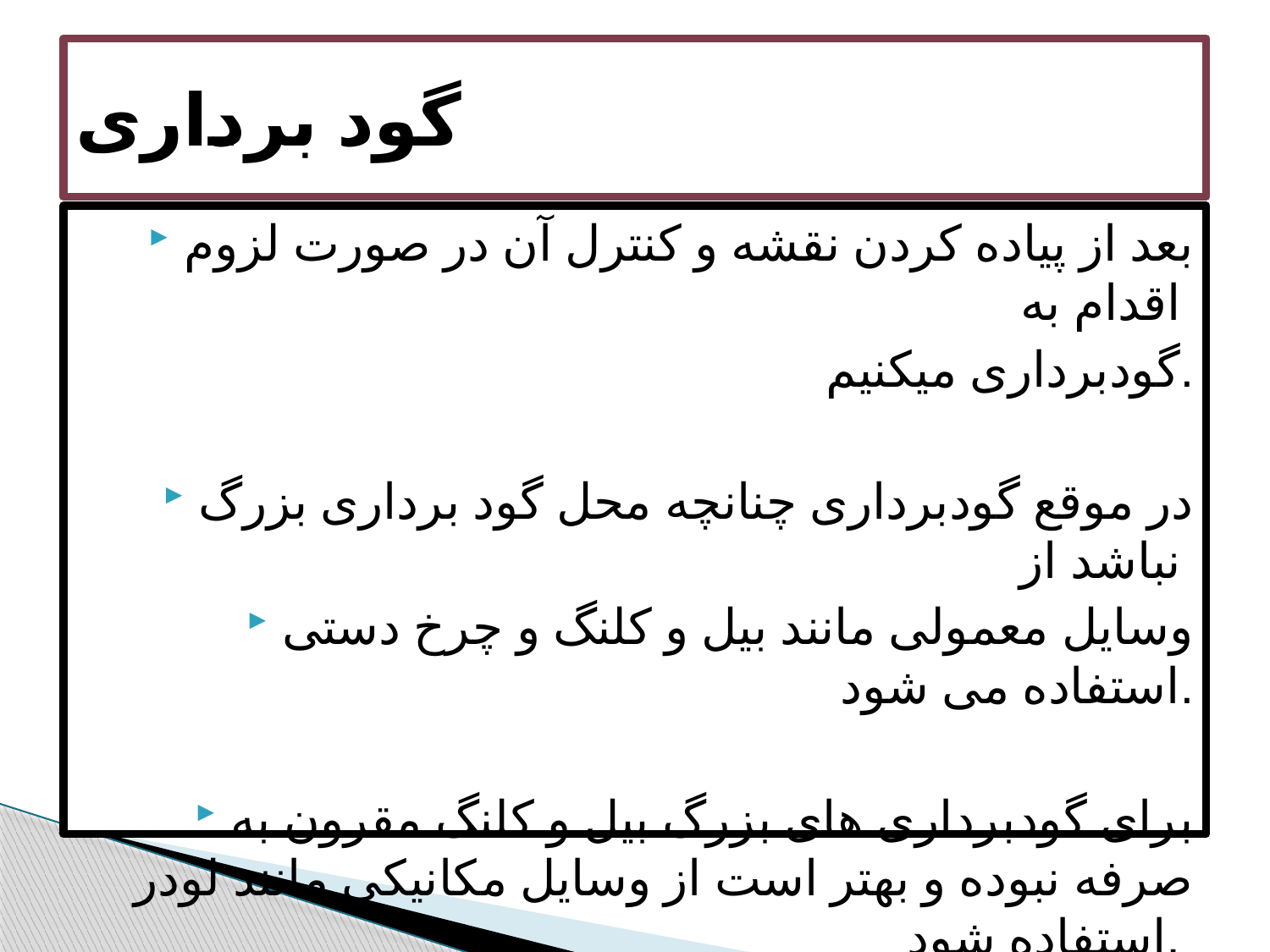

# گود برداری
بعد از پیاده کردن نقشه و کنترل آن در صورت لزوم اقدام به
گودبرداری میکنیم.

در موقع گودبرداری چنانچه محل گود برداری بزرگ نباشد از
وسایل معمولی مانند بیل و کلنگ و چرخ دستی استفاده می شود.

برای گودبرداری های بزرگ بیل و کلنگ مقرون به صرفه نبوده و بهتر است از وسایل مکانیکی مانند لودر استفاده شود.
برای حمل خاک از سطح شیبدار استفاده میکنند.